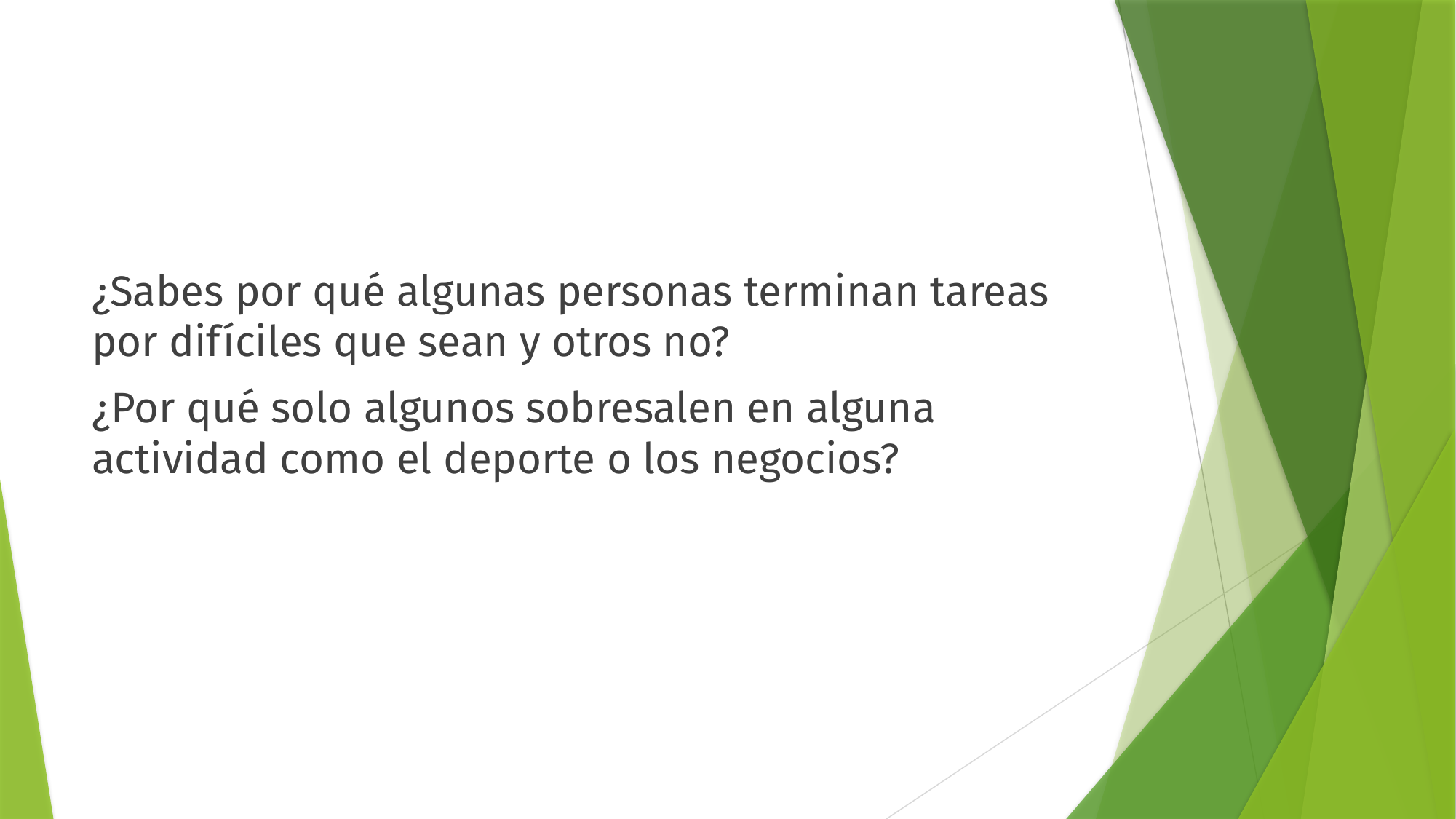

#
¿Sabes por qué algunas personas terminan tareas por difíciles que sean y otros no?
¿Por qué solo algunos sobresalen en alguna actividad como el deporte o los negocios?